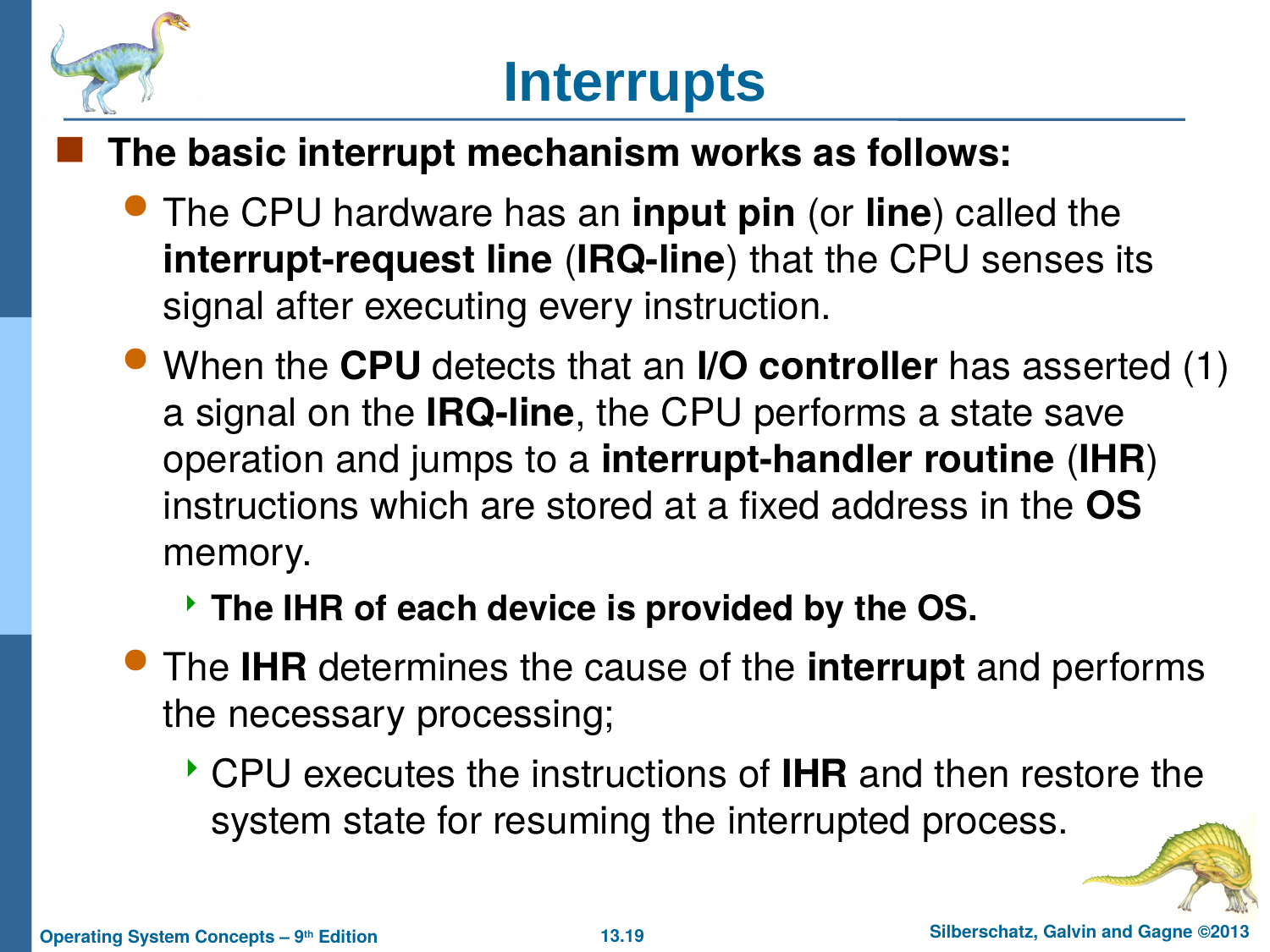

# Interrupts
The basic interrupt mechanism works as follows:
The CPU hardware has an input pin (or line) called the interrupt-request line (IRQ-line) that the CPU senses its signal after executing every instruction.
When the CPU detects that an I/O controller has asserted (1) a signal on the IRQ-line, the CPU performs a state save operation and jumps to a interrupt-handler routine (IHR) instructions which are stored at a fixed address in the OS memory.
The IHR of each device is provided by the OS.
The IHR determines the cause of the interrupt and performs the necessary processing;
CPU executes the instructions of IHR and then restore the system state for resuming the interrupted process.